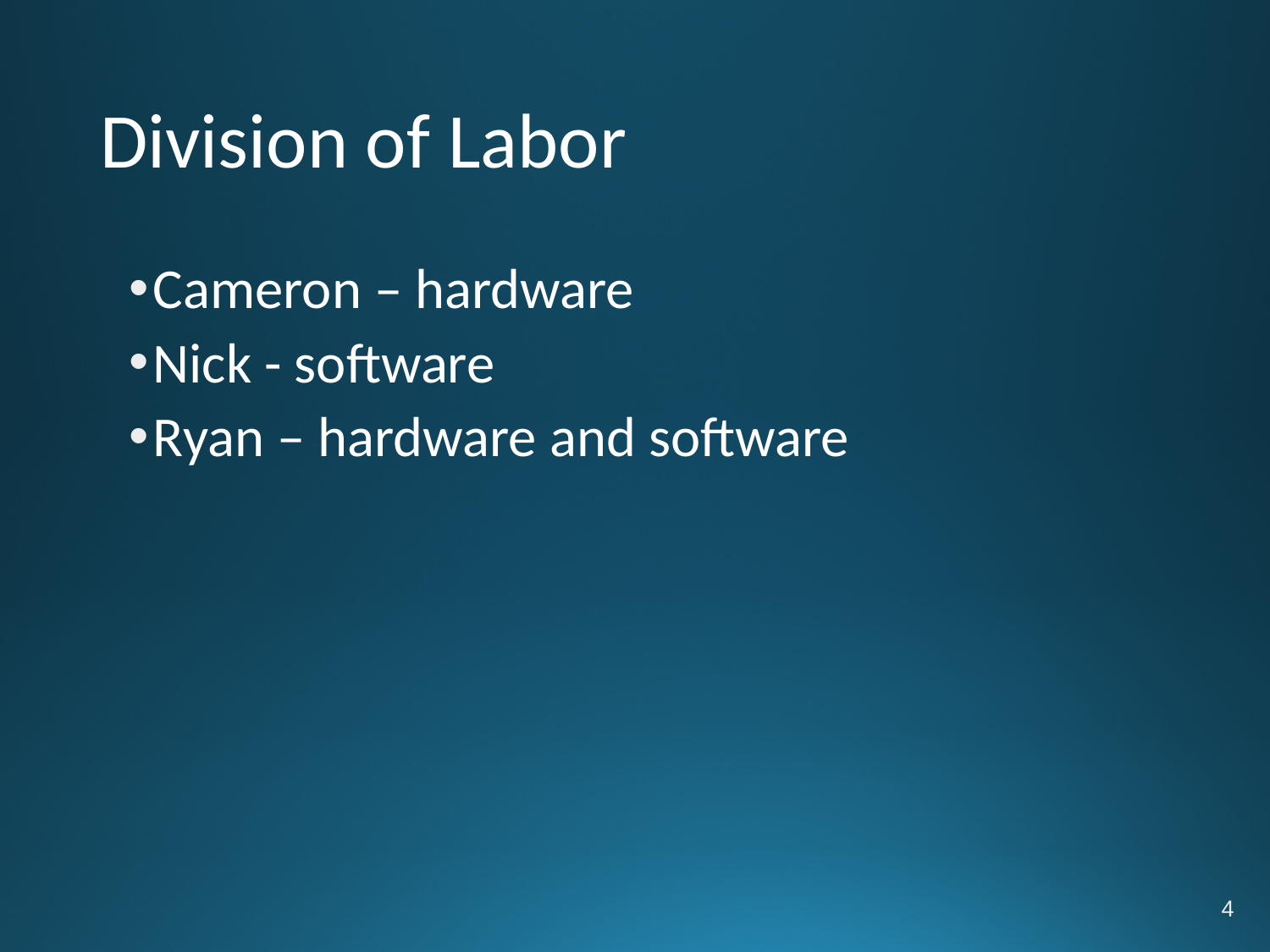

# Division of Labor
Cameron – hardware
Nick - software
Ryan – hardware and software

4